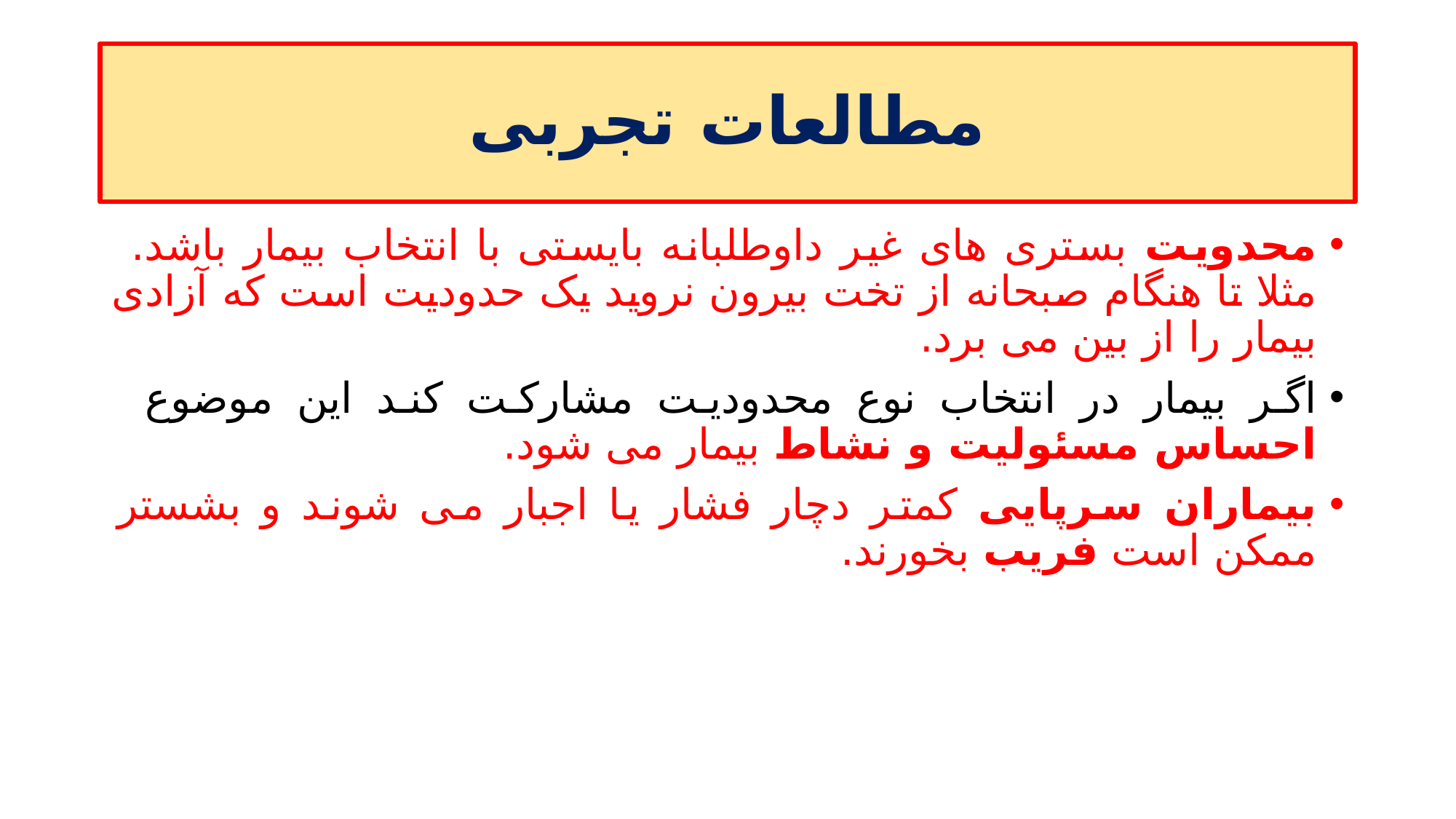

# مطالعات تجربی
محدویت بستری های غیر داوطلبانه بایستی با انتخاب بیمار باشد.  مثلا تا هنگام صبحانه از تخت بیرون نروید یک حدودیت است که آزادی بیمار را از بین می برد.
اگر بیمار در انتخاب نوع محدودیت مشارکت کند این موضوع  احساس مسئولیت و نشاط بیمار می شود.
بیماران سرپایی کمتر دچار فشار یا اجبار می شوند و بشستر ممکن است فریب بخورند.